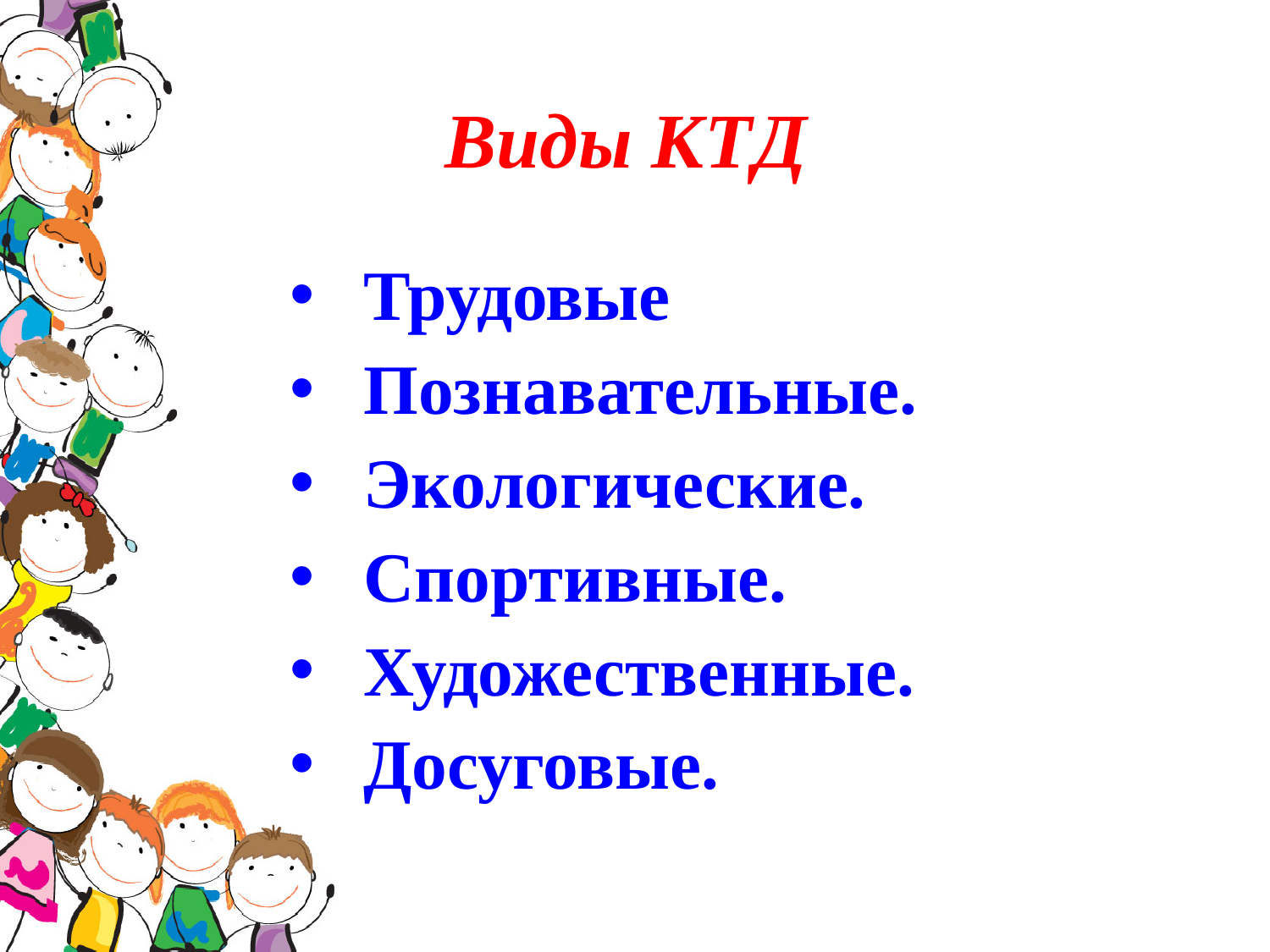

# Виды КТД
Трудовые
Познавательные.
Экологические.
Спортивные.
Художественные.
Досуговые.